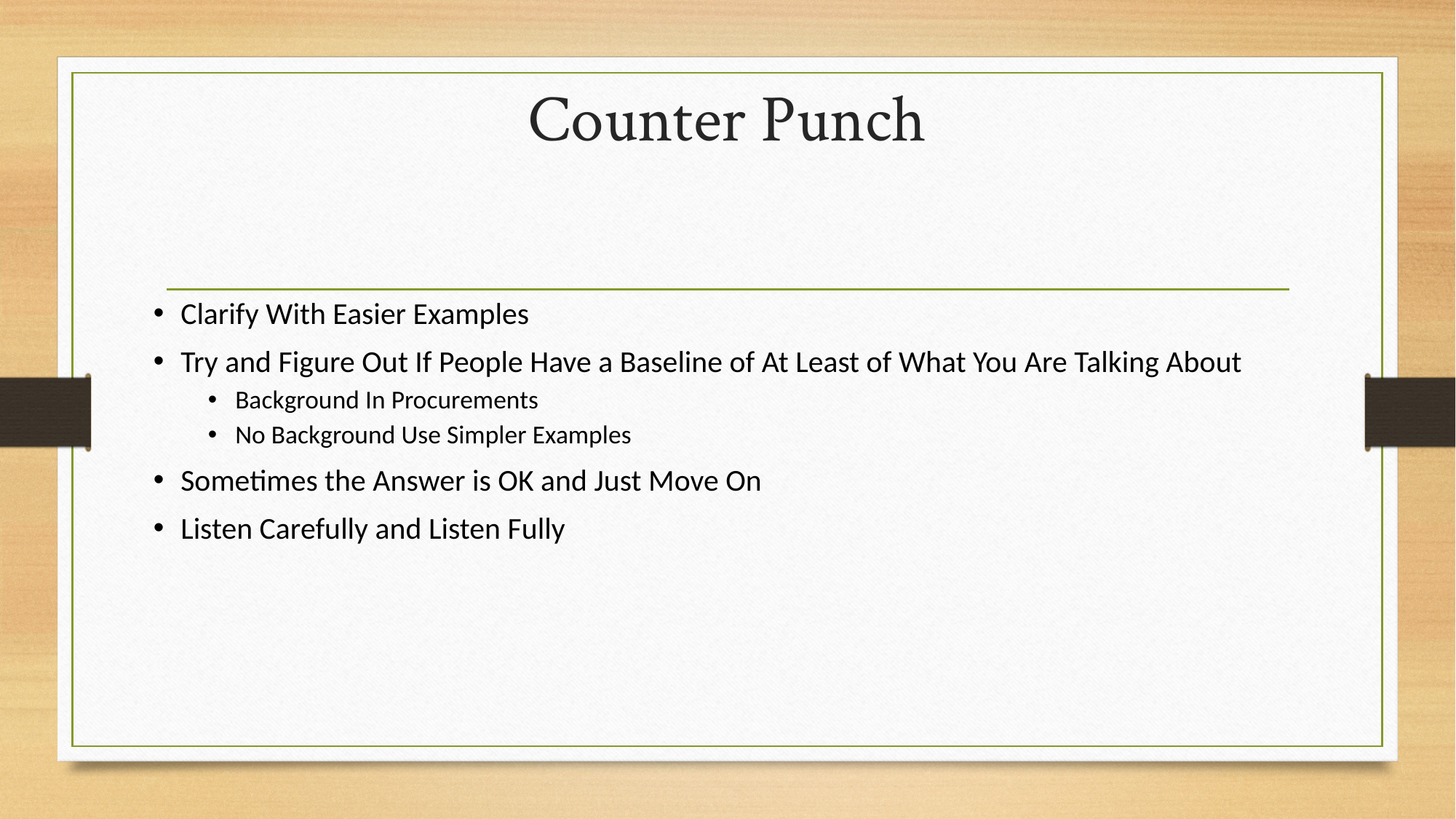

# Counter Punch
Clarify With Easier Examples
Try and Figure Out If People Have a Baseline of At Least of What You Are Talking About
Background In Procurements
No Background Use Simpler Examples
Sometimes the Answer is OK and Just Move On
Listen Carefully and Listen Fully